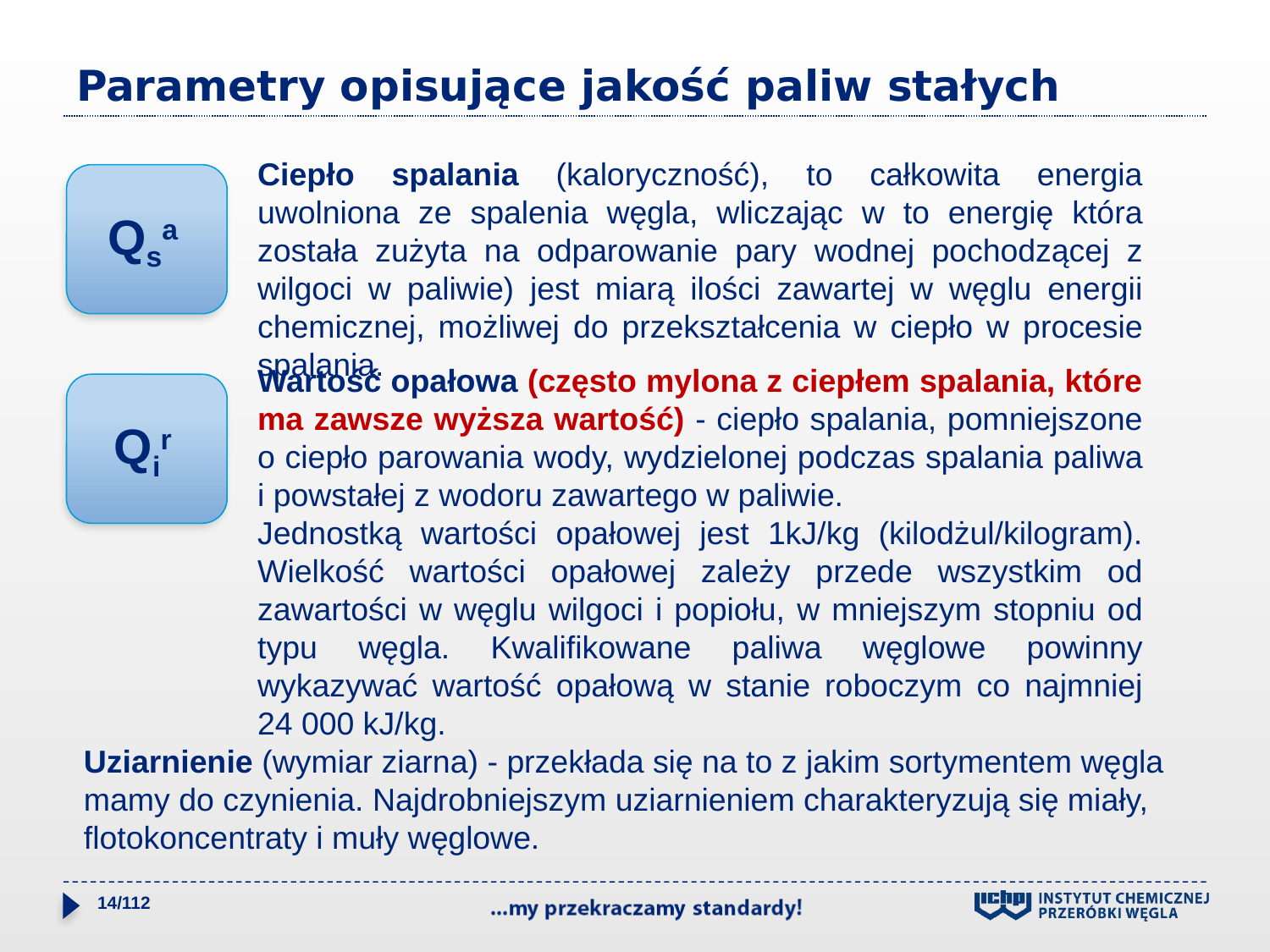

# Parametry opisujące jakość paliw stałych
Ciepło spalania (kaloryczność), to całkowita energia uwolniona ze spalenia węgla, wliczając w to energię która została zużyta na odparowanie pary wodnej pochodzącej z wilgoci w paliwie) jest miarą ilości zawartej w węglu energii chemicznej, możliwej do przekształcenia w ciepło w procesie spalania.
Qsa
Wartość opałowa (często mylona z ciepłem spalania, które ma zawsze wyższa wartość) - ciepło spalania, pomniejszone o ciepło parowania wody, wydzielonej podczas spalania paliwa i powstałej z wodoru zawartego w paliwie.
Jednostką wartości opałowej jest 1kJ/kg (kilodżul/kilogram). Wielkość wartości opałowej zależy przede wszystkim od zawartości w węglu wilgoci i popiołu, w mniejszym stopniu od typu węgla. Kwalifikowane paliwa węglowe powinny wykazywać wartość opałową w stanie roboczym co najmniej 24 000 kJ/kg.
Qir
Uziarnienie (wymiar ziarna) - przekłada się na to z jakim sortymentem węgla mamy do czynienia. Najdrobniejszym uziarnieniem charakteryzują się miały, flotokoncentraty i muły węglowe.
14/112